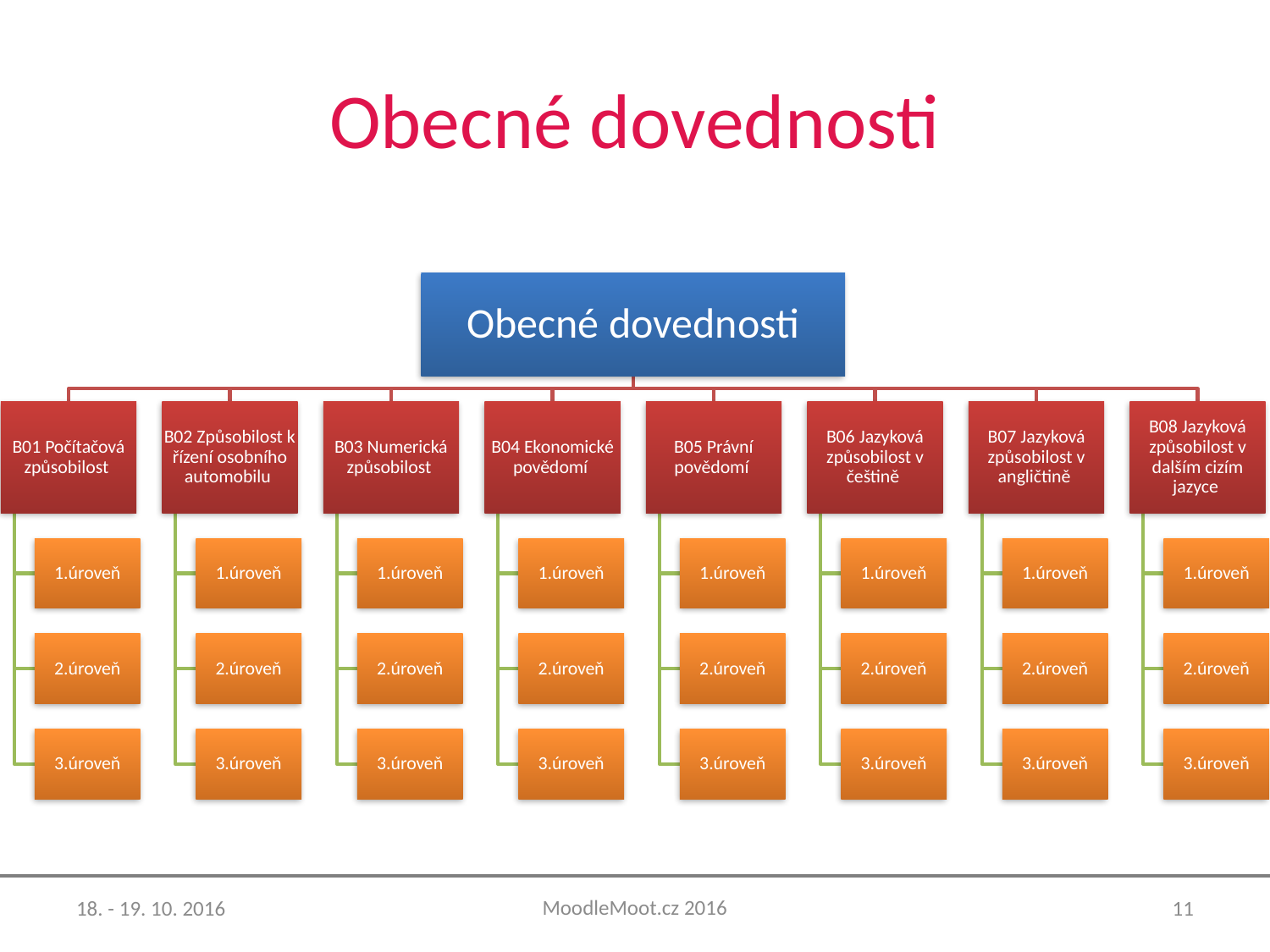

# Obecné dovednosti
Obecné dovednosti
B01 Počítačová způsobilost
1.úroveň
2.úroveň
3.úroveň
B02 Způsobilost k řízení osobního automobilu
1.úroveň
2.úroveň
3.úroveň
B03 Numerická způsobilost
1.úroveň
2.úroveň
3.úroveň
B04 Ekonomické povědomí
1.úroveň
2.úroveň
3.úroveň
B05 Právní povědomí
1.úroveň
2.úroveň
3.úroveň
B06 Jazyková způsobilost v češtině
1.úroveň
2.úroveň
3.úroveň
B07 Jazyková způsobilost v angličtině
1.úroveň
2.úroveň
3.úroveň
B08 Jazyková způsobilost v dalším cizím jazyce
1.úroveň
2.úroveň
3.úroveň
MoodleMoot.cz 2016
18. - 19. 10. 2016
11